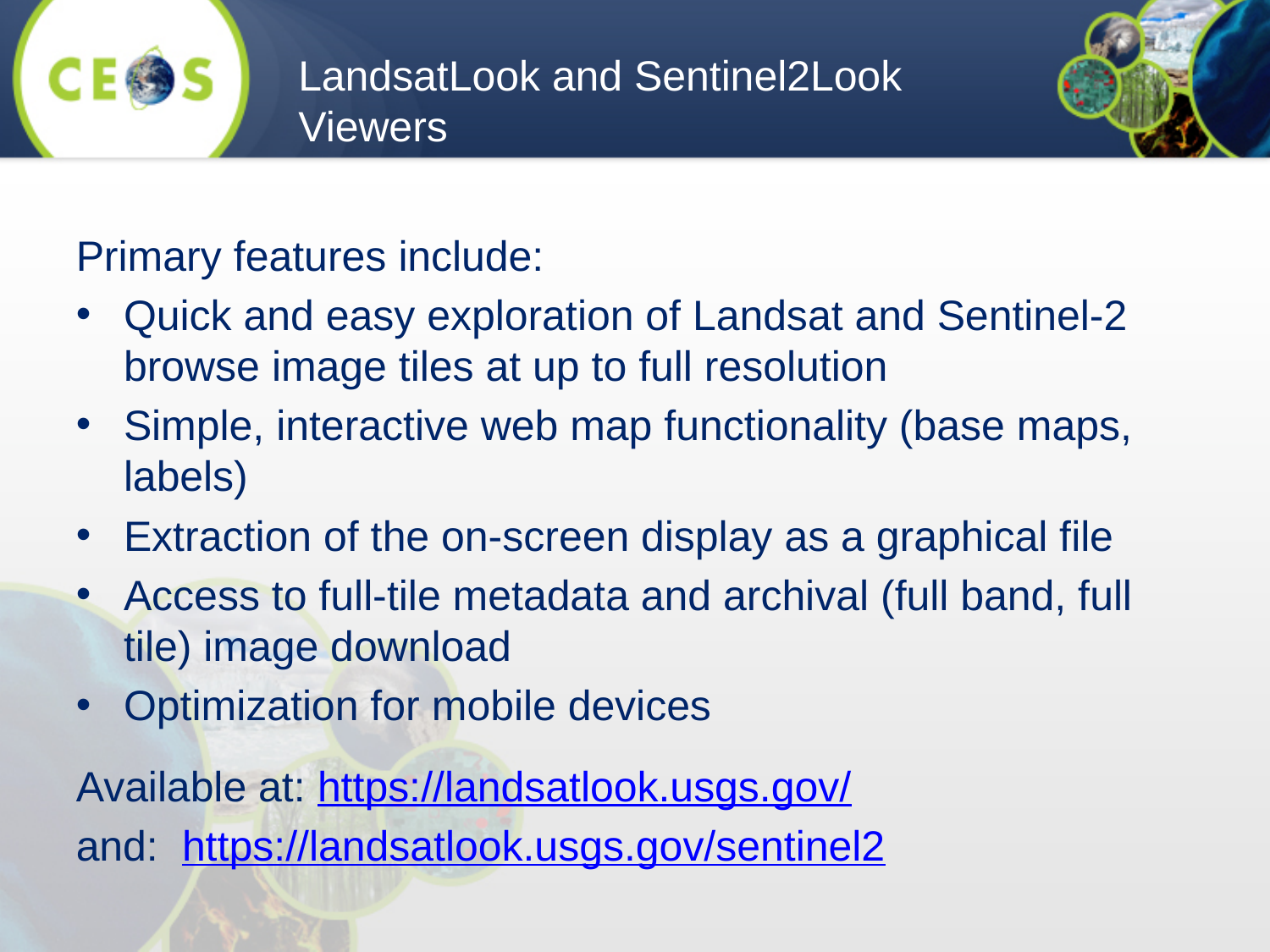

LandsatLook and Sentinel2Look Viewers
Primary features include:
Quick and easy exploration of Landsat and Sentinel-2 browse image tiles at up to full resolution
Simple, interactive web map functionality (base maps, labels)
Extraction of the on-screen display as a graphical file
Access to full-tile metadata and archival (full band, full tile) image download
Optimization for mobile devices
Available at: https://landsatlook.usgs.gov/
and:  https://landsatlook.usgs.gov/sentinel2